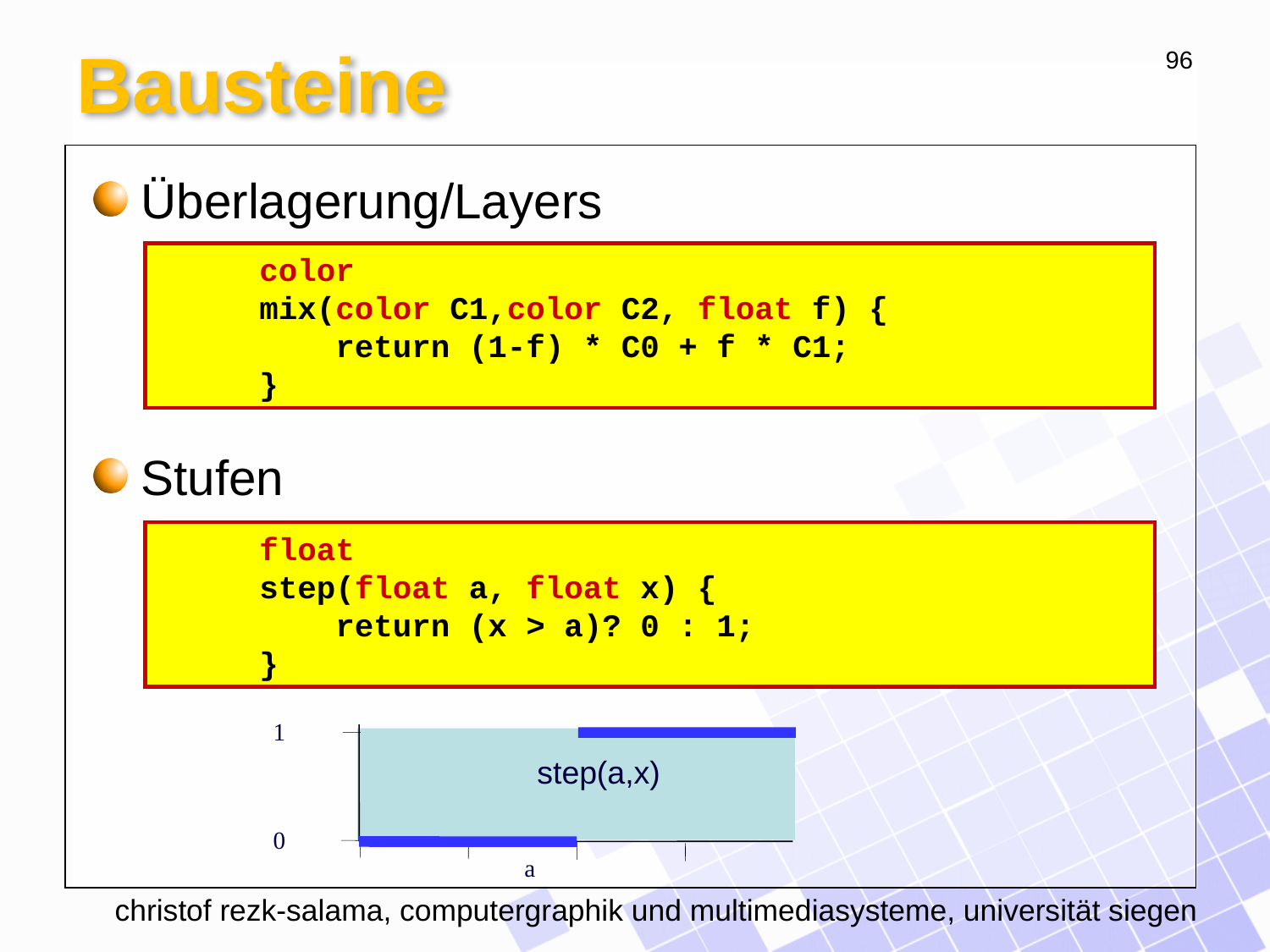

# Bausteine
Überlagerung/Layers

Stufen
  color
  mix(color C1,color C2, float f) {
      return (1-f) * C0 + f * C1;
  }
  float
  step(float a, float x) {
      return (x > a)? 0 : 1;
  }
1

0

a
step(a,x)